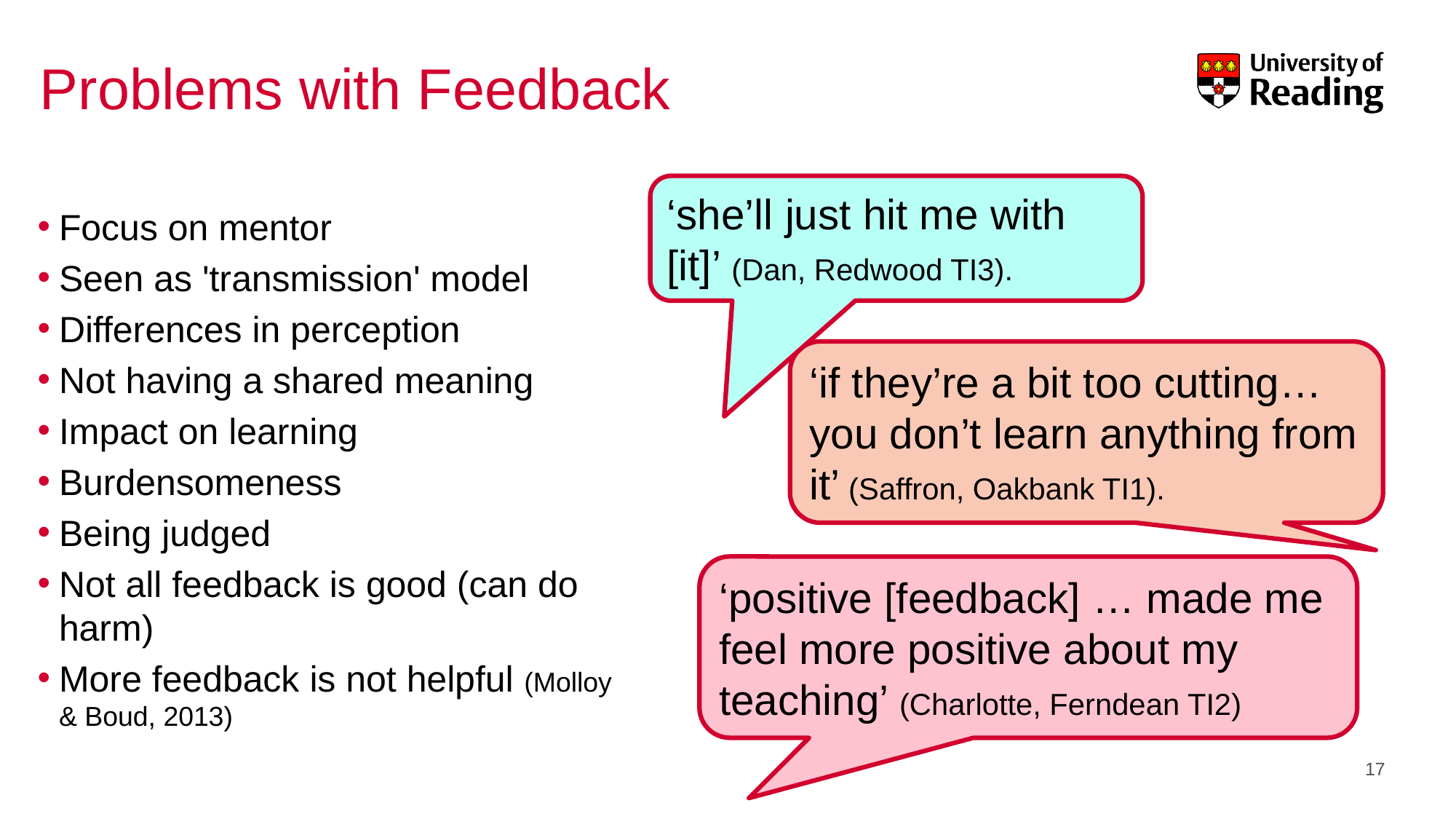

# Problems with Feedback
‘she’ll just hit me with [it]’ (Dan, Redwood TI3).
Focus on mentor
Seen as 'transmission' model
Differences in perception
Not having a shared meaning
Impact on learning
Burdensomeness
Being judged
Not all feedback is good (can do harm)
More feedback is not helpful (Molloy & Boud, 2013)
‘if they’re a bit too cutting… you don’t learn anything from it’ (Saffron, Oakbank TI1).
‘positive [feedback] … made me feel more positive about my teaching’ (Charlotte, Ferndean TI2)
17